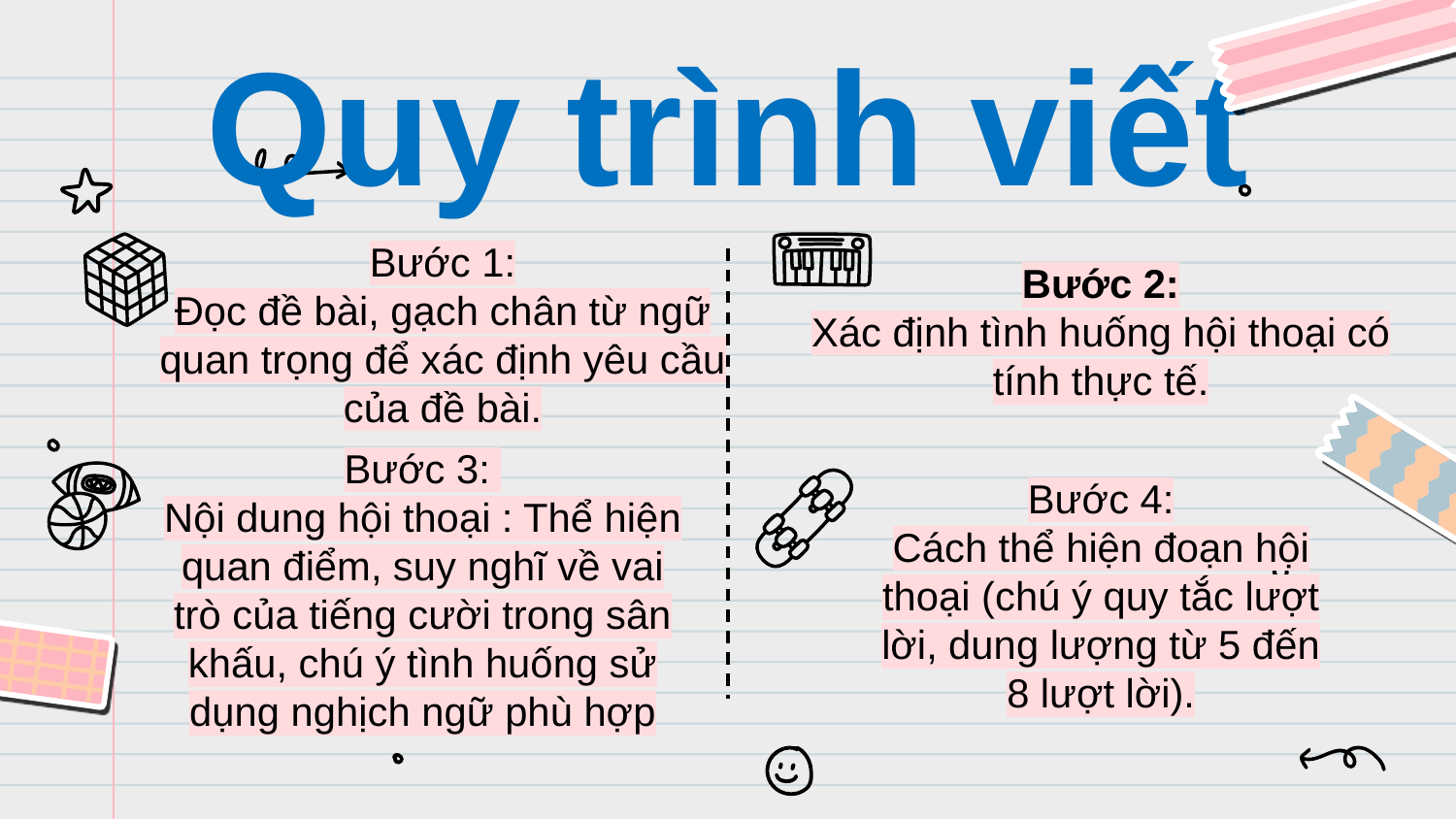

Quy trình viết

Bước 2:
Xác định tình huống hội thoại có tính thực tế.
# Bước 1: Đọc đề bài, gạch chân từ ngữ quan trọng để xác định yêu cầu của đề bài.

Bước 3:
Nội dung hội thoại : Thể hiện quan điểm, suy nghĩ về vai trò của tiếng cười trong sân khấu, chú ý tình huống sử dụng nghịch ngữ phù hợp

Bước 4:
Cách thể hiện đoạn hội thoại (chú ý quy tắc lượt lời, dung lượng từ 5 đến 8 lượt lời).